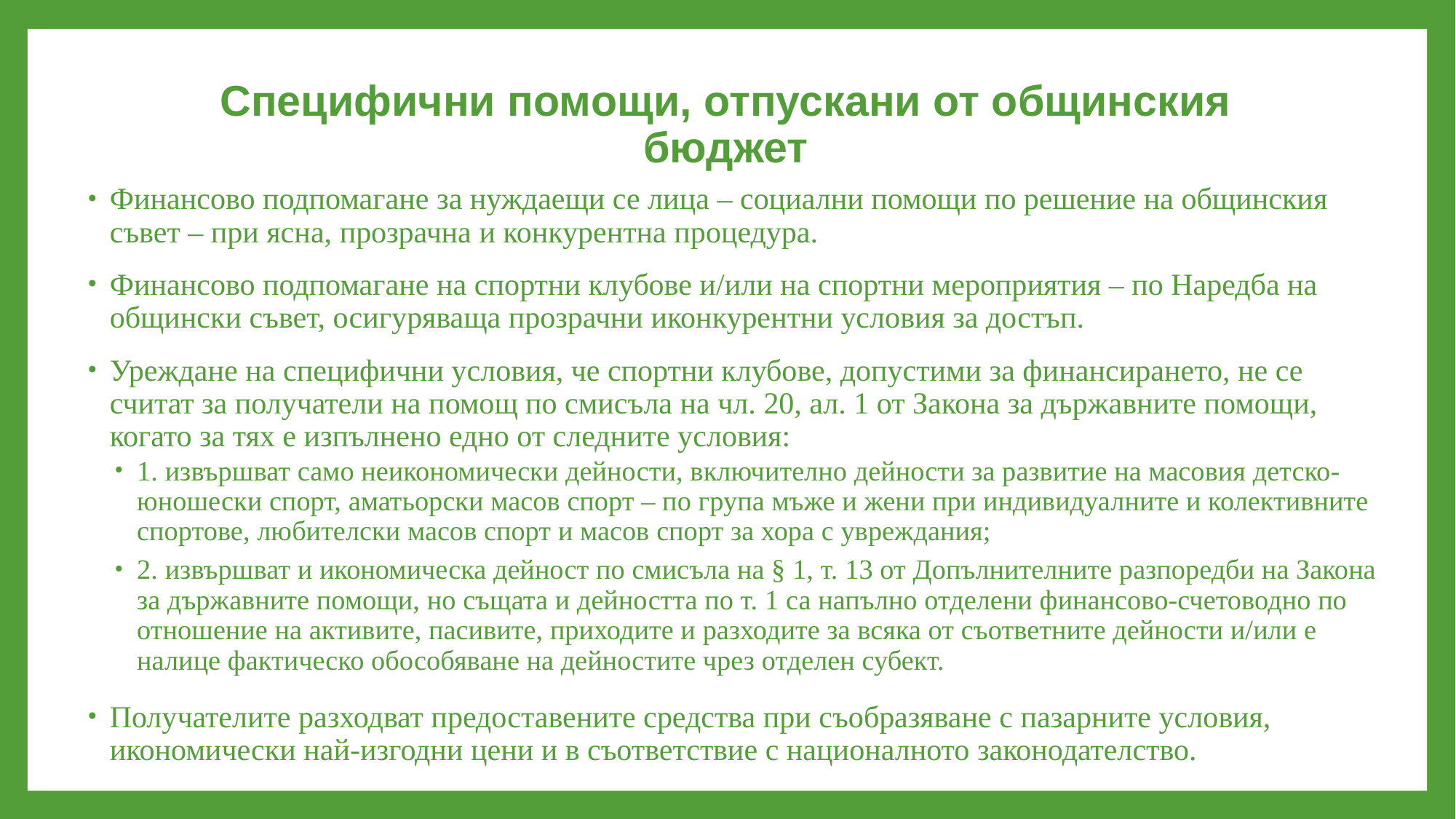

# Специфични помощи, отпускани от общинския бюджет
Финансово подпомагане за нуждаещи се лица – социални помощи по решение на общинския съвет – при ясна, прозрачна и конкурентна процедура.
Финансово подпомагане на спортни клубове и/или на спортни мероприятия – по Наредба на общински съвет, осигуряваща прозрачни иконкурентни условия за достъп.
Уреждане на специфични условия, че спортни клубове, допустими за финансирането, не се считат за получатели на помощ по смисъла на чл. 20, ал. 1 от Закона за държавните помощи, когато за тях е изпълнено едно от следните условия:
1. извършват само неикономически дейности, включително дейности за развитие на масовия детско-юношески спорт, аматьорски масов спорт – по група мъже и жени при индивидуалните и колективните спортове, любителски масов спорт и масов спорт за хора с увреждания;
2. извършват и икономическа дейност по смисъла на § 1, т. 13 от Допълнителните разпоредби на Закона за държавните помощи, но същата и дейността по т. 1 са напълно отделени финансово-счетоводно по отношение на активите, пасивите, приходите и разходите за всяка от съответните дейности и/или е налице фактическо обособяване на дейностите чрез отделен субект.
Получателите разходват предоставените средства при съобразяване с пазарните условия, икономически най-изгодни цени и в съответствие с националното законодателство.